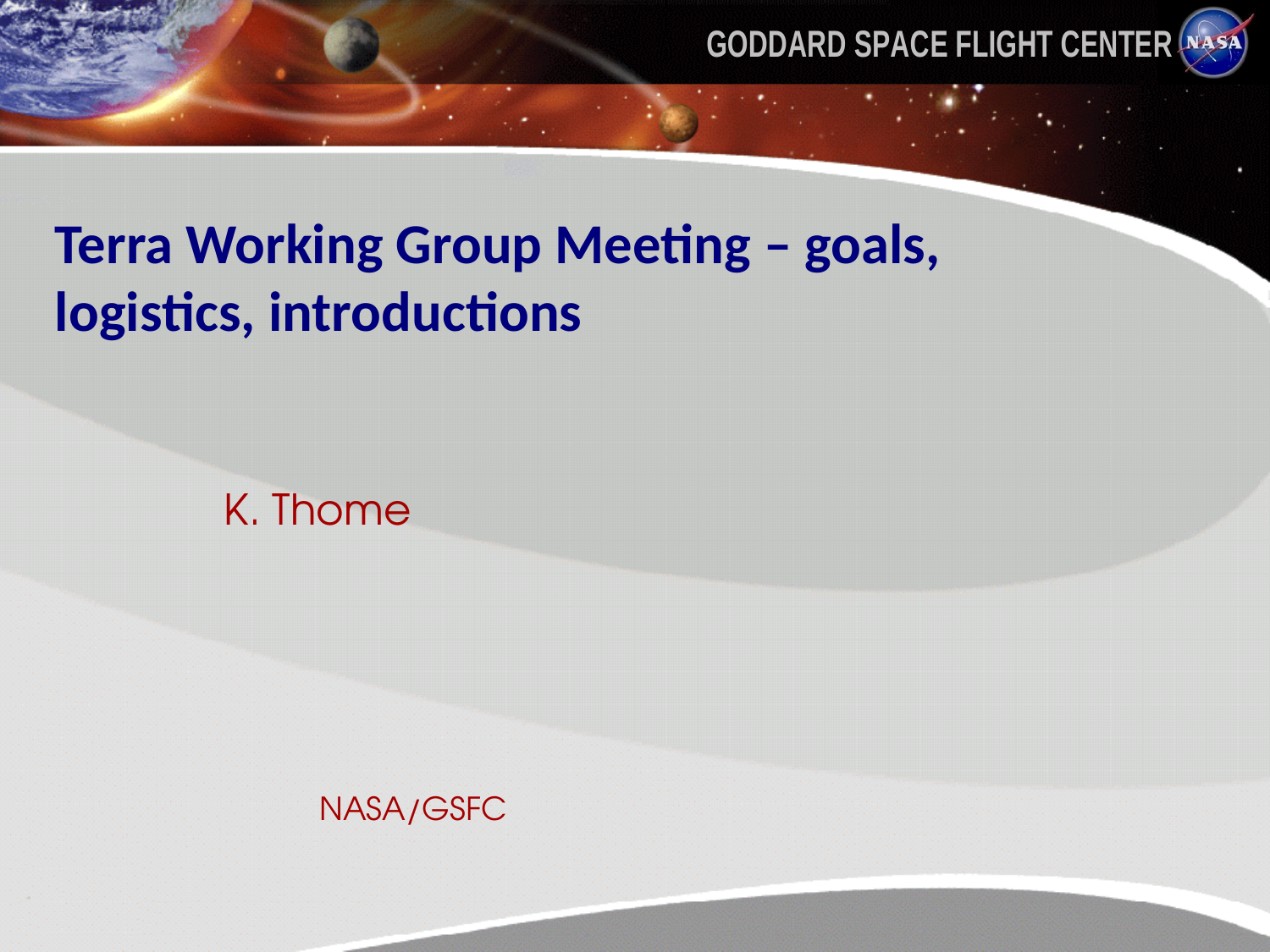

# Terra Working Group Meeting – goals, logistics, introductions
K. Thome
NASA/GSFC